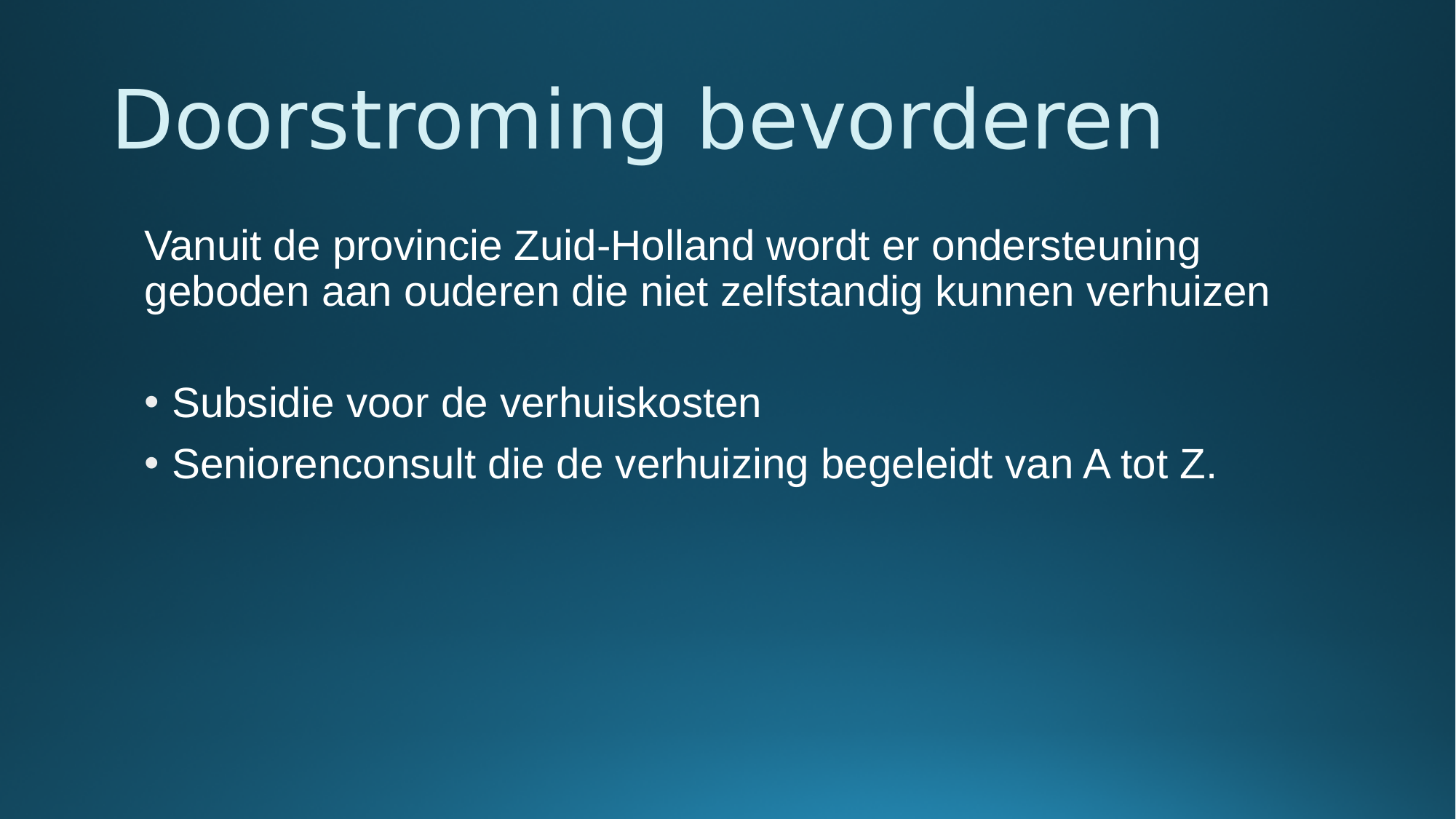

# Doorstroming bevorderen
Vanuit de provincie Zuid-Holland wordt er ondersteuning geboden aan ouderen die niet zelfstandig kunnen verhuizen
Subsidie voor de verhuiskosten
Seniorenconsult die de verhuizing begeleidt van A tot Z.